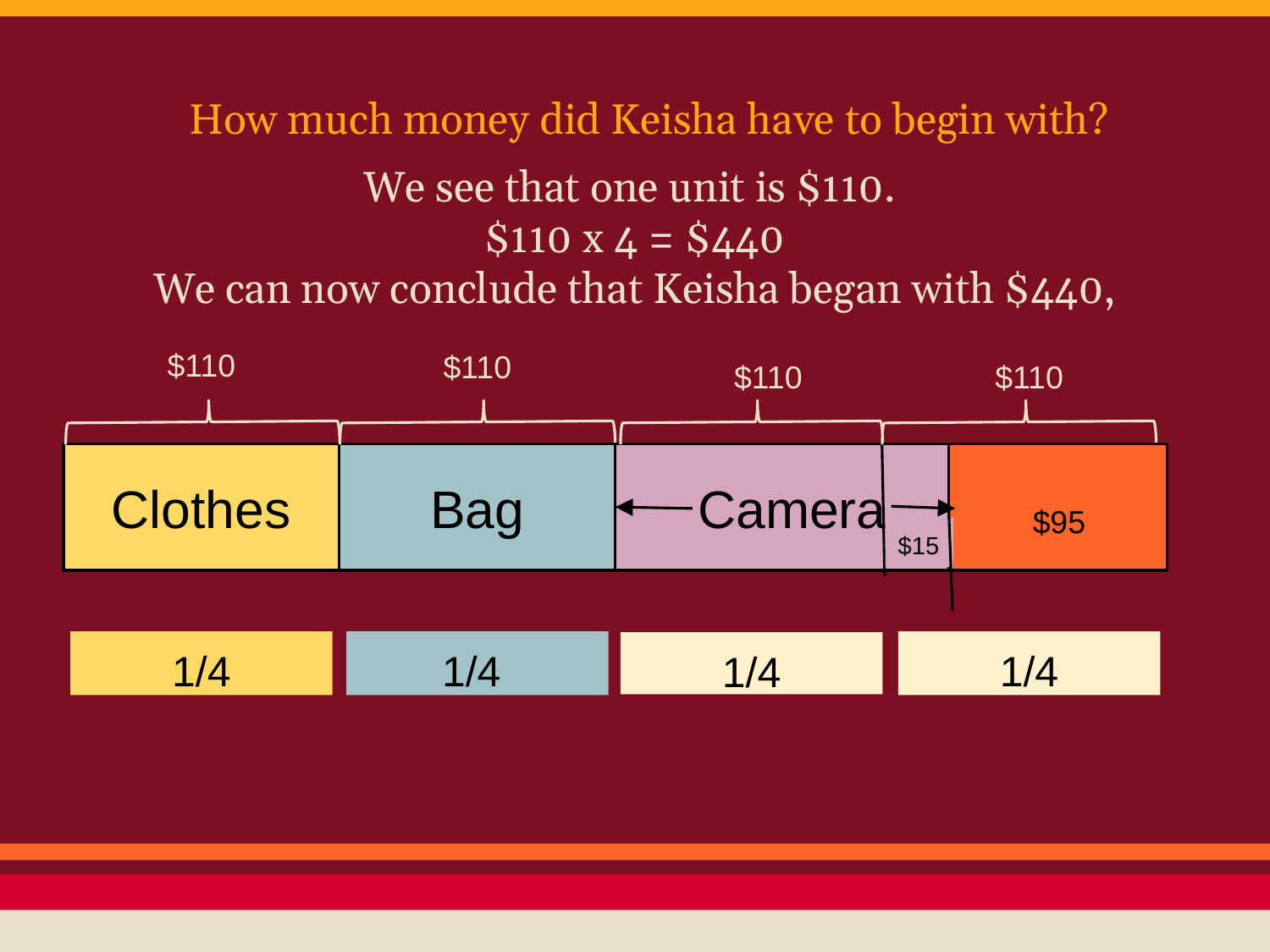

# How much money did Keisha have to begin with?
We see that one unit is $110.
$110 x 4 = $440
We can now conclude that Keisha began with $440,

$110
$110
$110
$110
Clothes
Bag
          Camera

$95
$15
1/4
1/4
1/4
1/4